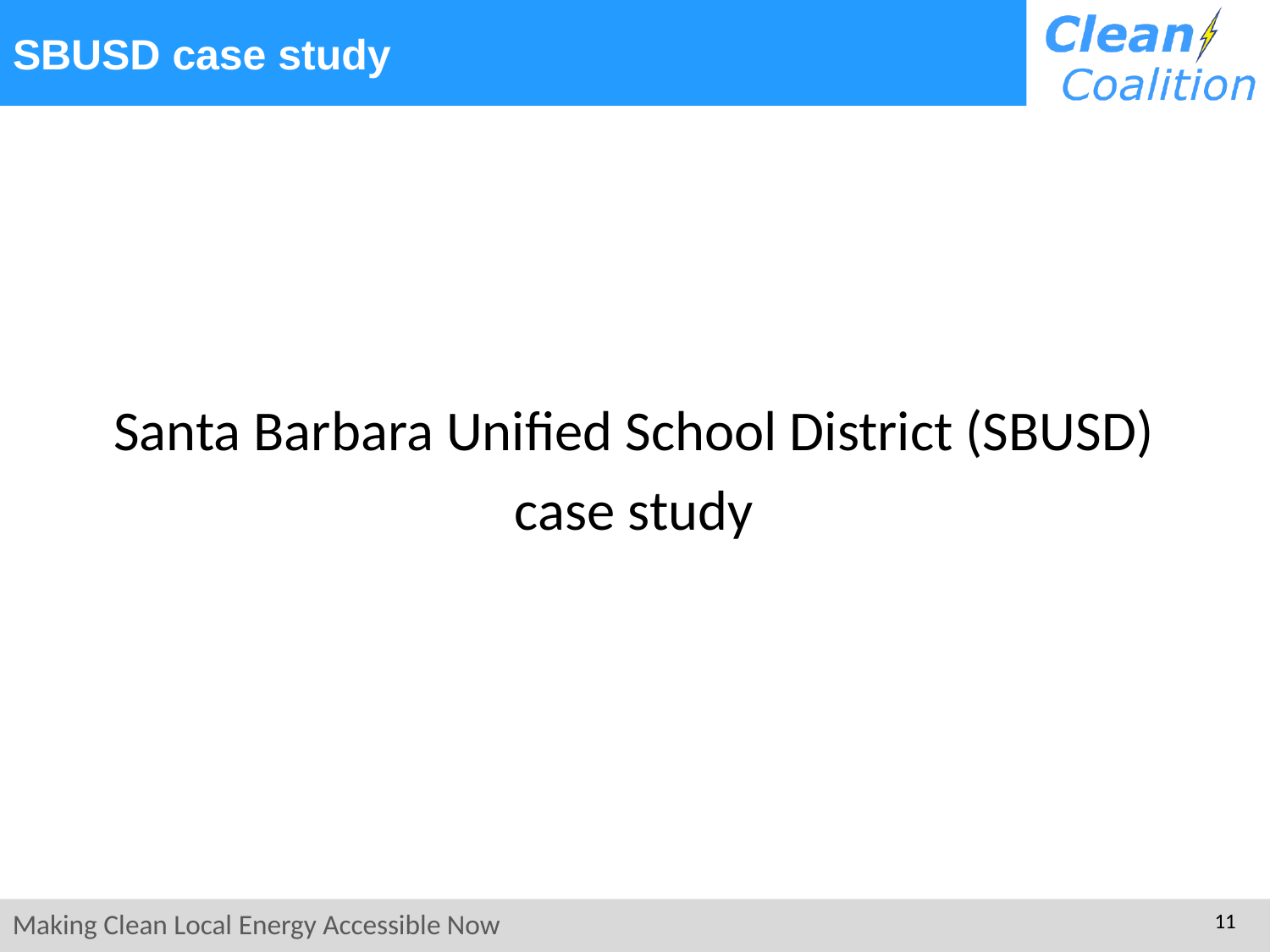

# SBUSD case study
Santa Barbara Unified School District (SBUSD)
case study